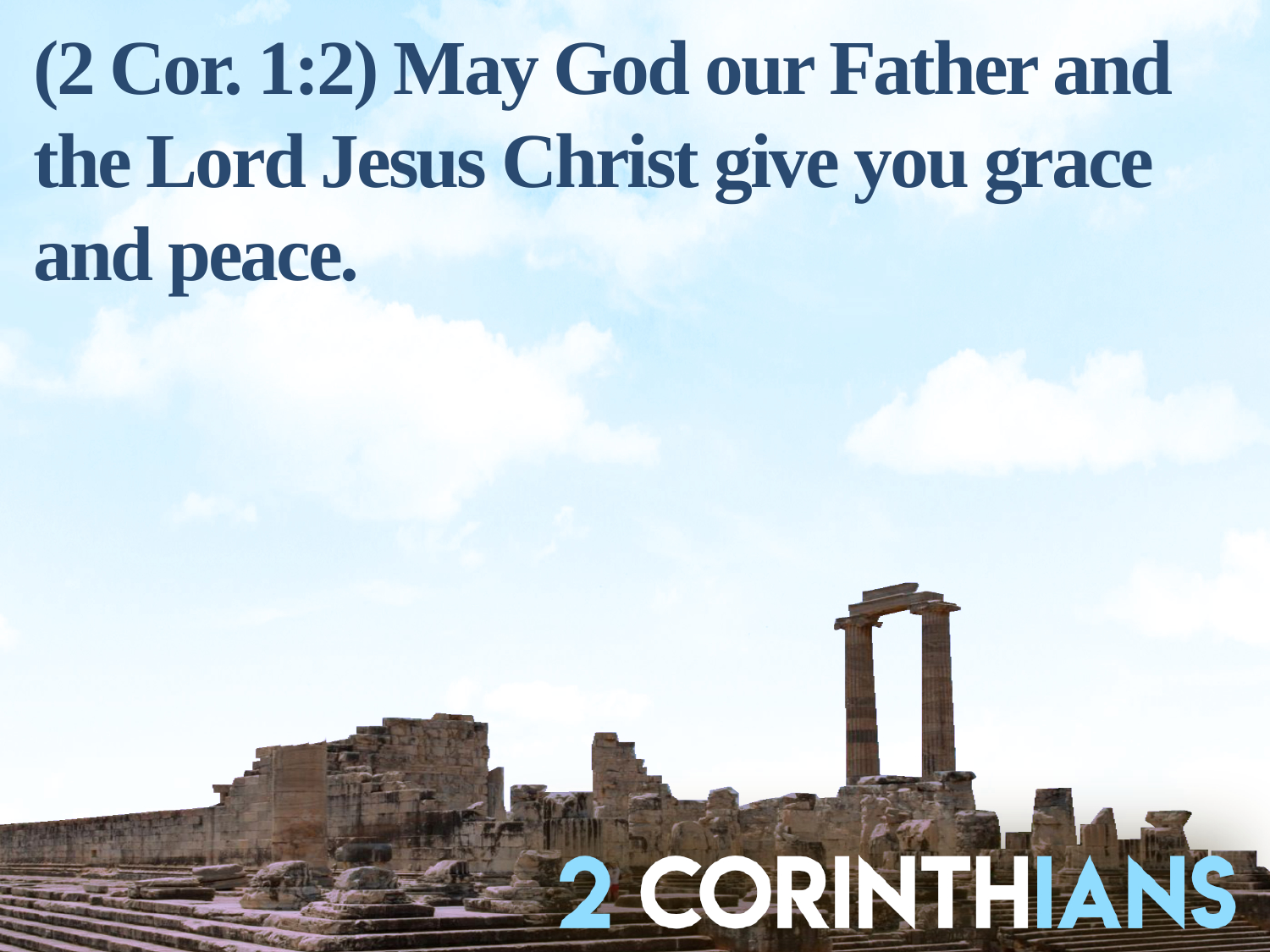

(2 Cor. 1:2) May God our Father and the Lord Jesus Christ give you grace and peace.